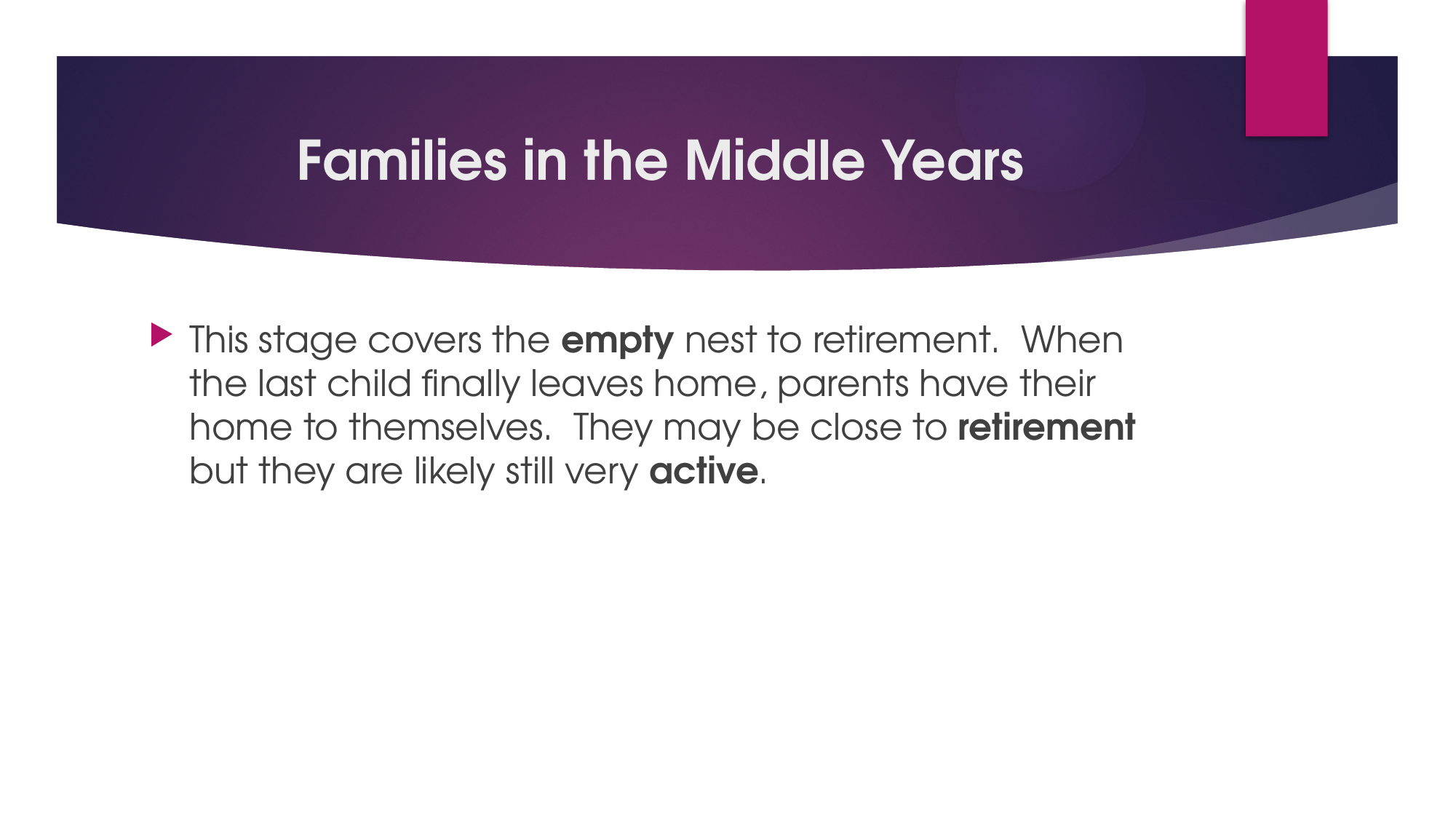

# Families in the Middle Years
This stage covers the empty nest to retirement.  When the last child finally leaves home, parents have their home to themselves.  They may be close to retirement but they are likely still very active.